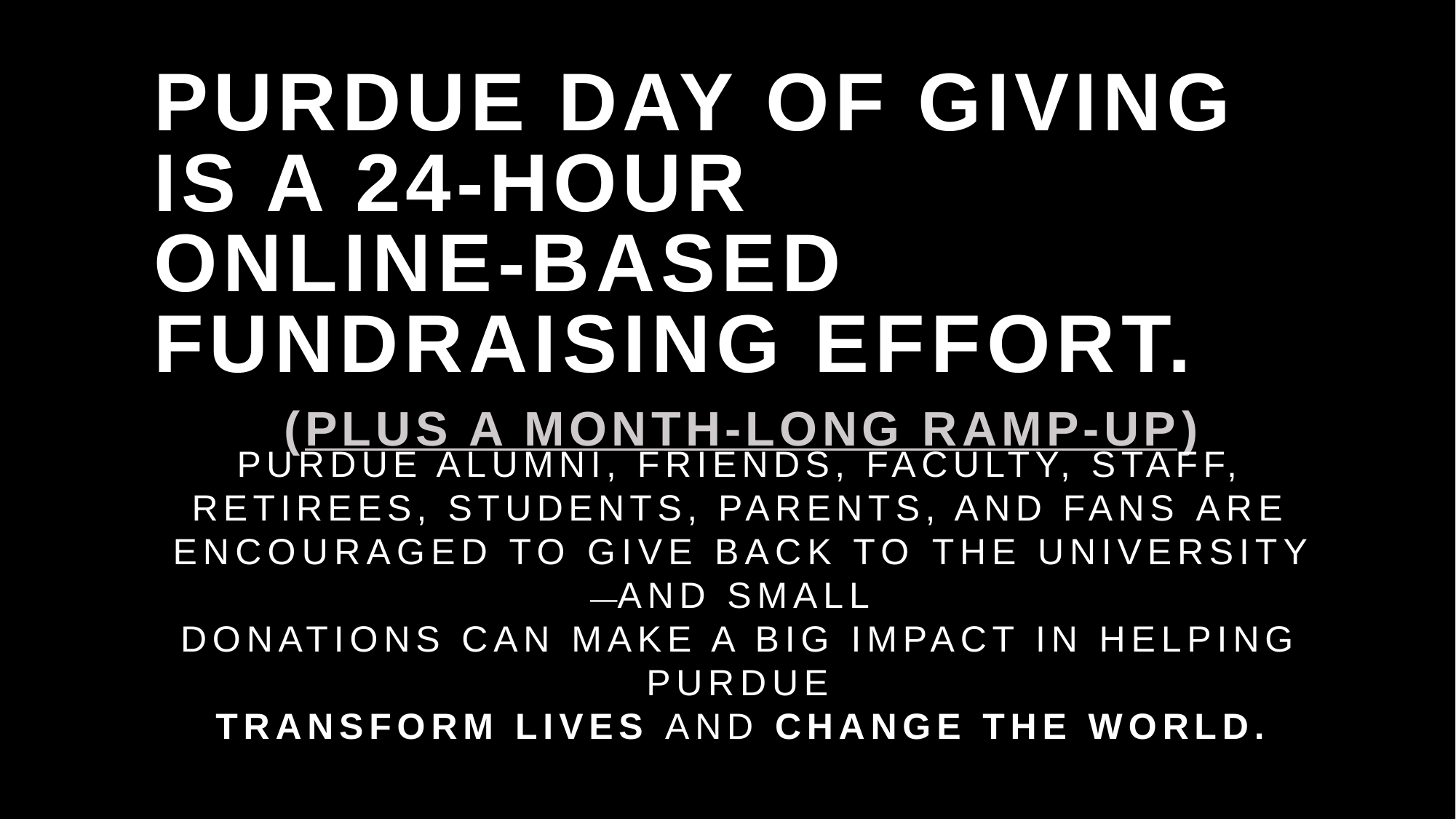

PURDUE DAY OF GIVING IS A 24-HOUR
ONLINE-BASED FUNDRAISING EFFORT.
(PLUS A MONTH-LONG RAMP-UP)

PURDUE ALUMNI, FRIENDS, FACULTY, STAFF, RETIREES, STUDENTS, PARENTS, AND FANS ARE ENCOURAGED TO GIVE BACK TO THE UNIVERSITY—AND SMALL
DONATIONS CAN MAKE A BIG IMPACT IN HELPING PURDUE
TRANSFORM LIVES AND CHANGE THE WORLD.